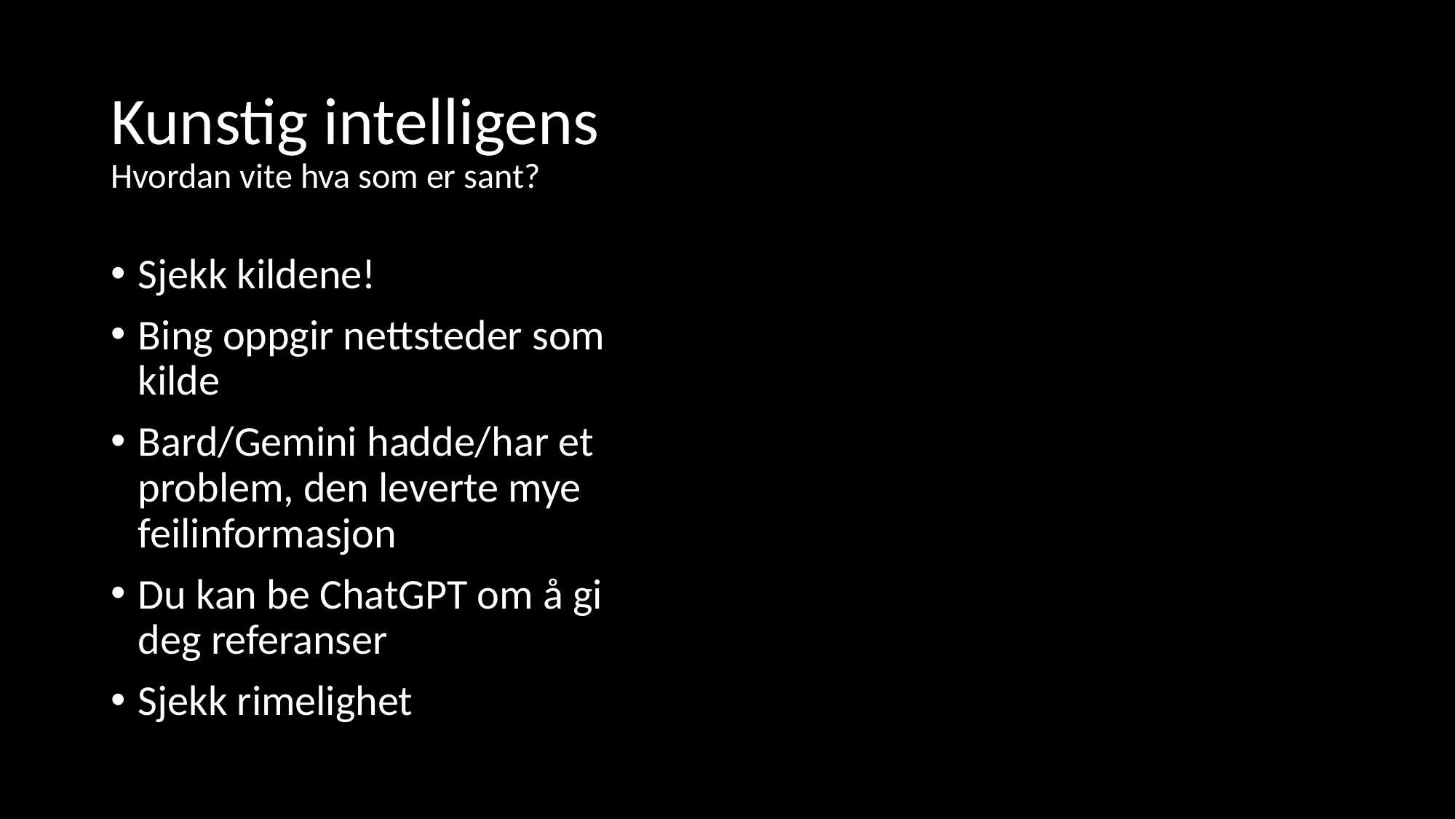

# Kunstig intelligens
Hvordan vite hva som er sant?

Sjekk kildene!
Bing oppgir nettsteder som kilde
Bard/Gemini hadde/har et problem, den leverte mye feilinformasjon
Du kan be ChatGPT om å gi deg referanser
Sjekk rimelighet